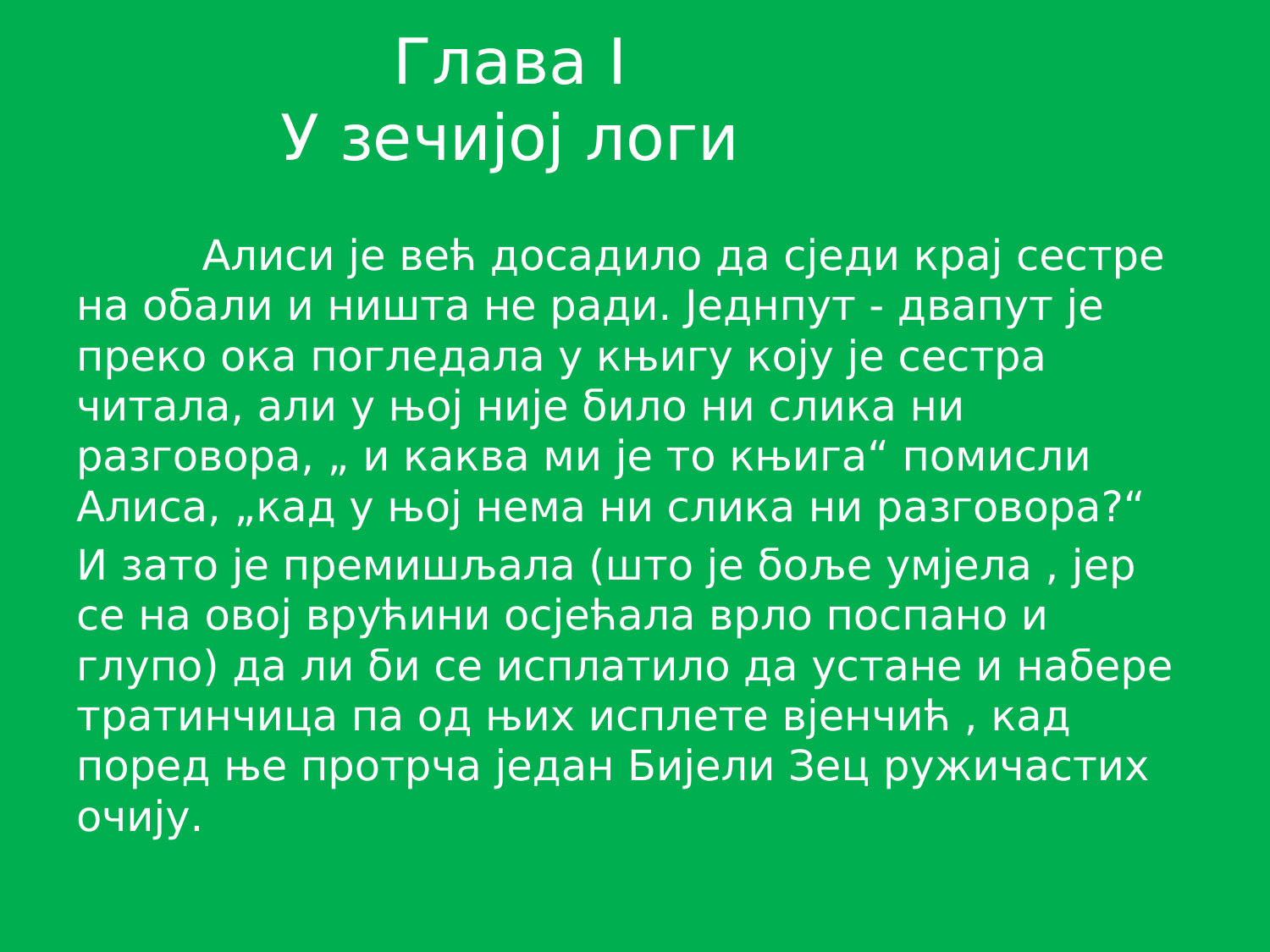

# Глава I У зечијој логи
	Алиси је већ досадило да сједи крај сестре на обали и ништа не ради. Једнпут - двапут је преко ока погледала у књигу коју је сестра читала, али у њој није било ни слика ни разговора, „ и каква ми је то књига“ помисли Алиса, „кад у њој нема ни слика ни разговора?“
И зато је премишљала (што је боље умјела , јер се на овој врућини осјећала врло поспано и глупо) да ли би се исплатило да устане и набере тратинчица па од њих исплете вјенчић , кад поред ње протрча један Бијели Зец ружичастих очију.